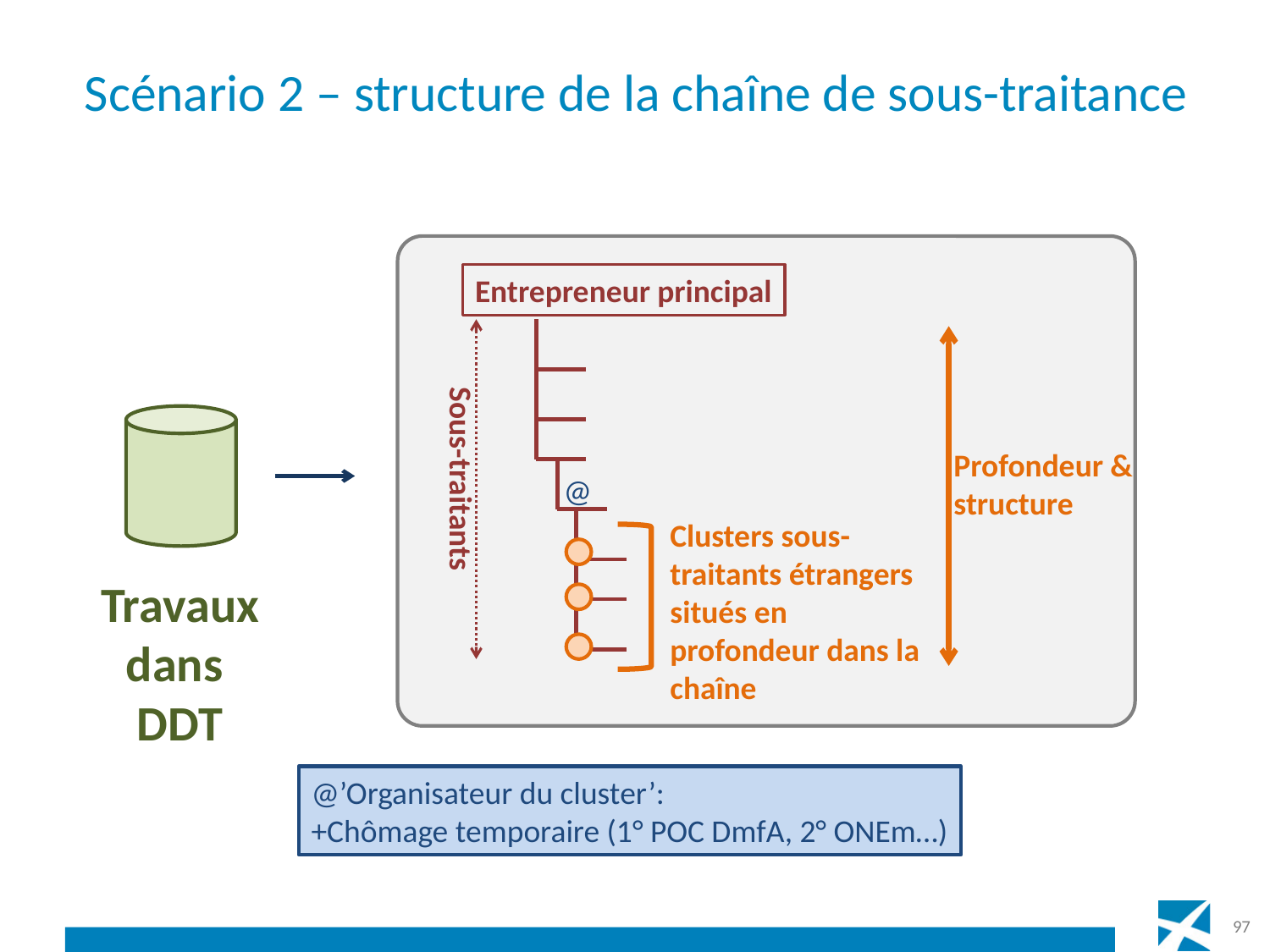

# Scénario 2 – structure de la chaîne de sous-traitance

Entrepreneur principal

Profondeur &
structure
Sous-traitants
@
Clusters sous-traitants étrangers situés en profondeur dans la chaîne

Travaux dans
DDT

@’Organisateur du cluster’:
+Chômage temporaire (1° POC DmfA, 2° ONEm…)
97